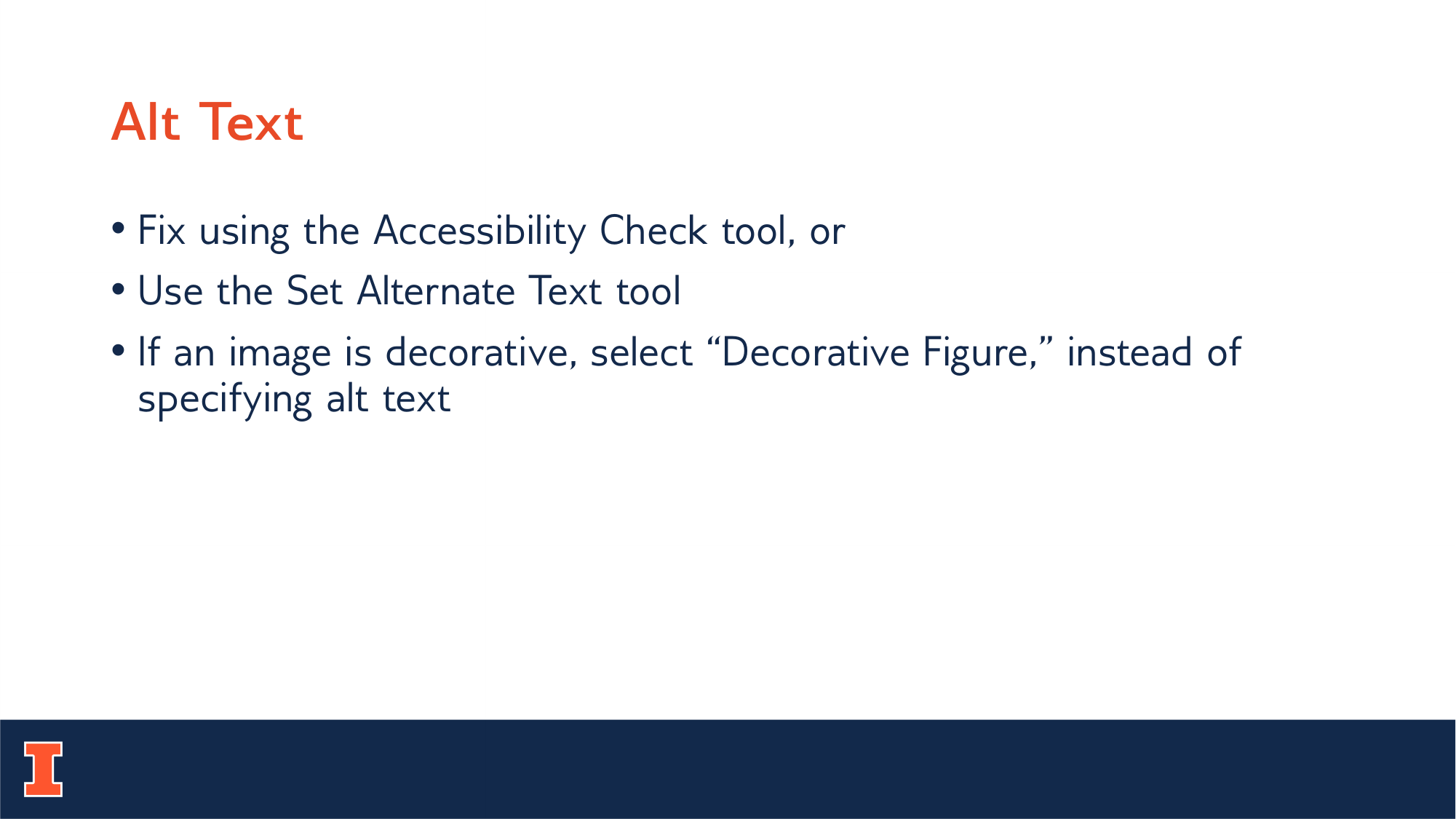

# Alt Text
Fix using the Accessibility Check tool, or
Use the Set Alternate Text tool
If an image is decorative, select “Decorative Figure,” instead of specifying alt text